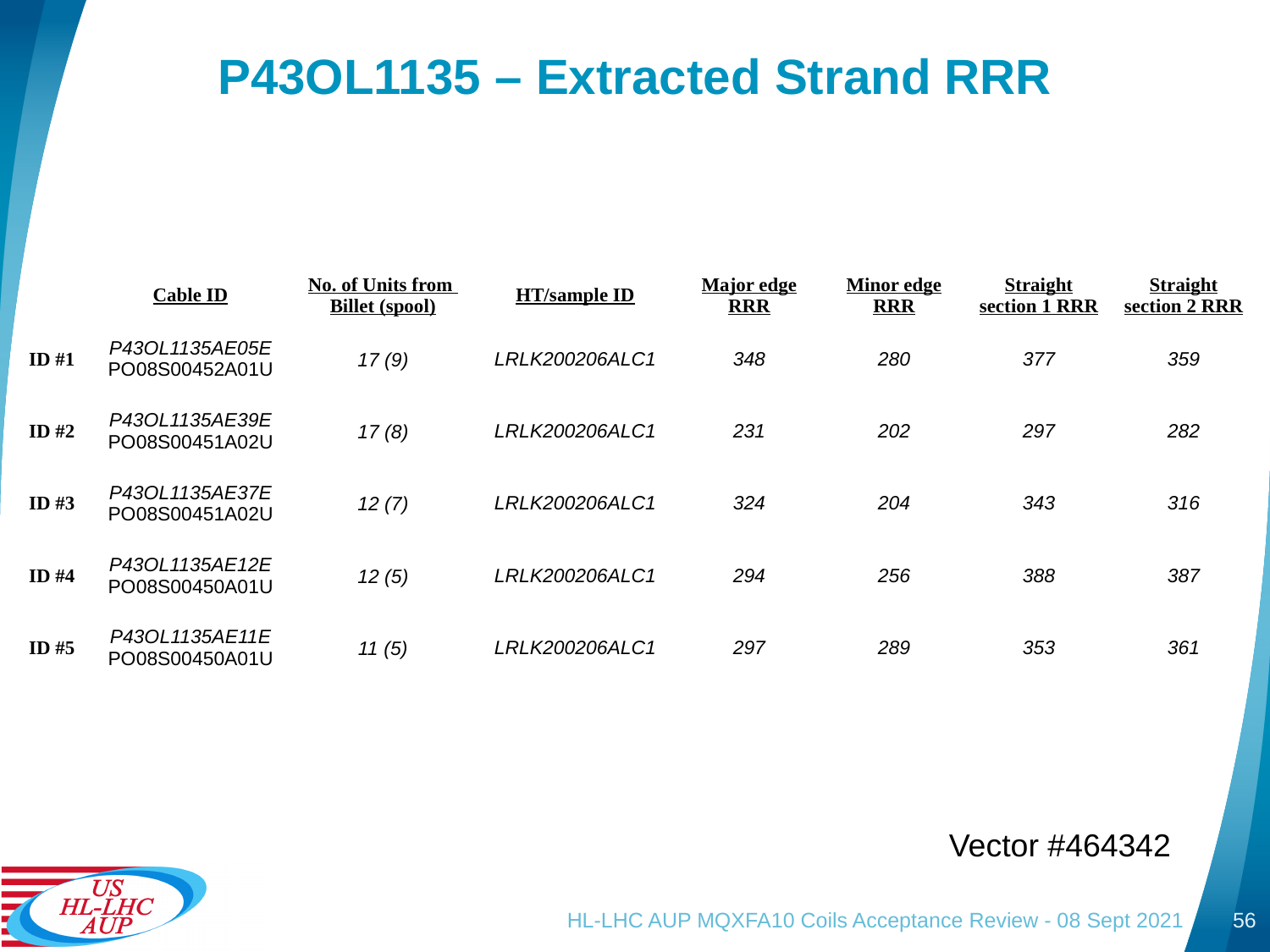

# P43OL1135 – Extracted Strand RRR
|  | Cable ID | No. of Units from Billet (spool) | HT/sample ID | Major edge RRR | Minor edge RRR | Straight section 1 RRR | Straight section 2 RRR |
| --- | --- | --- | --- | --- | --- | --- | --- |
| ID #1 | P43OL1135AE05E PO08S00452A01U | 17 (9) | LRLK200206ALC1 | 348 | 280 | 377 | 359 |
| ID #2 | P43OL1135AE39E PO08S00451A02U | 17 (8) | LRLK200206ALC1 | 231 | 202 | 297 | 282 |
| ID #3 | P43OL1135AE37E PO08S00451A02U | 12 (7) | LRLK200206ALC1 | 324 | 204 | 343 | 316 |
| ID #4 | P43OL1135AE12E PO08S00450A01U | 12 (5) | LRLK200206ALC1 | 294 | 256 | 388 | 387 |
| ID #5 | P43OL1135AE11E PO08S00450A01U | 11 (5) | LRLK200206ALC1 | 297 | 289 | 353 | 361 |
Vector #464342
HL-LHC AUP MQXFA10 Coils Acceptance Review - 08 Sept 2021
56